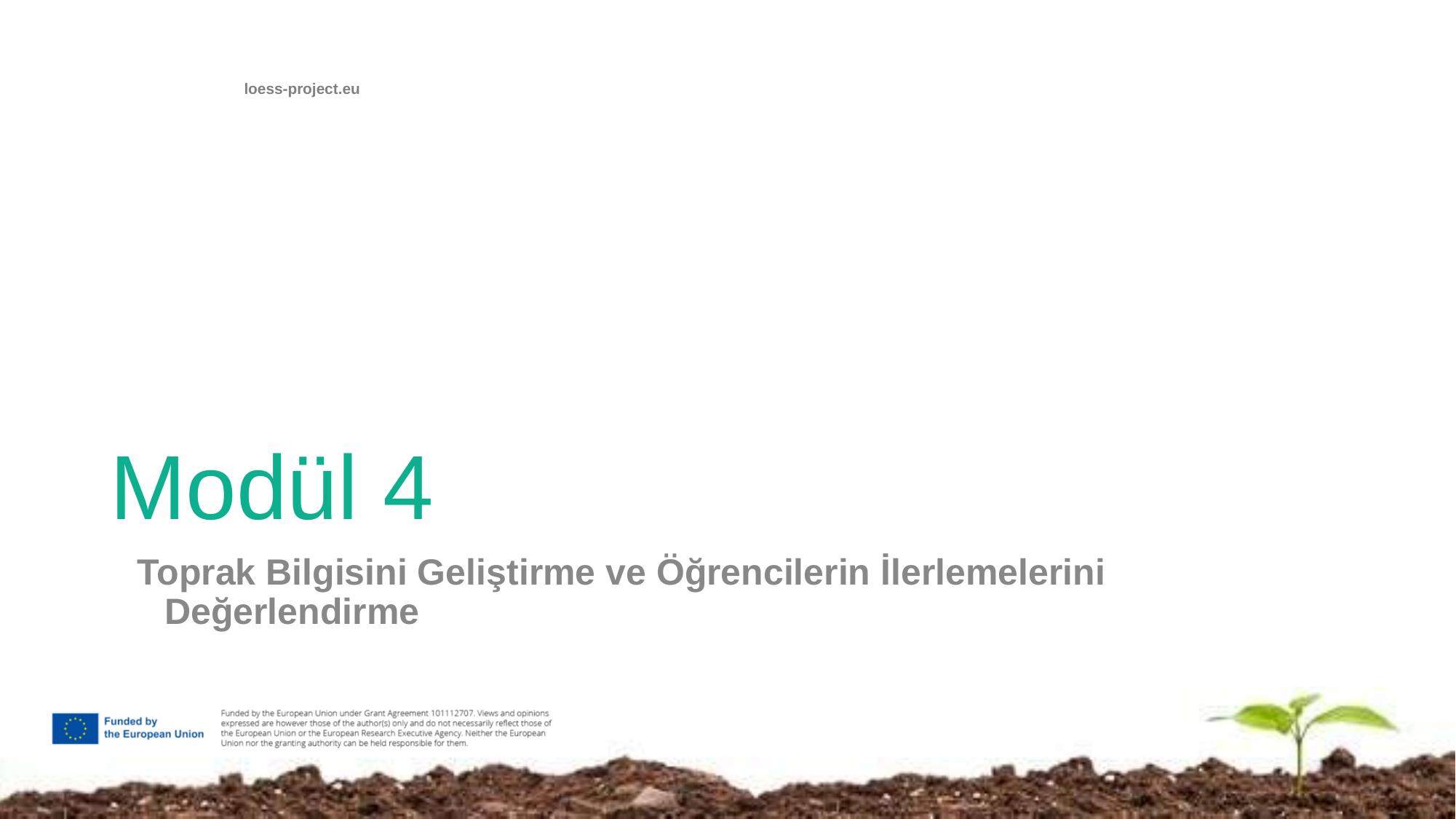

# Modül 4
Toprak Bilgisini Geliştirme ve Öğrencilerin İlerlemelerini Değerlendirme